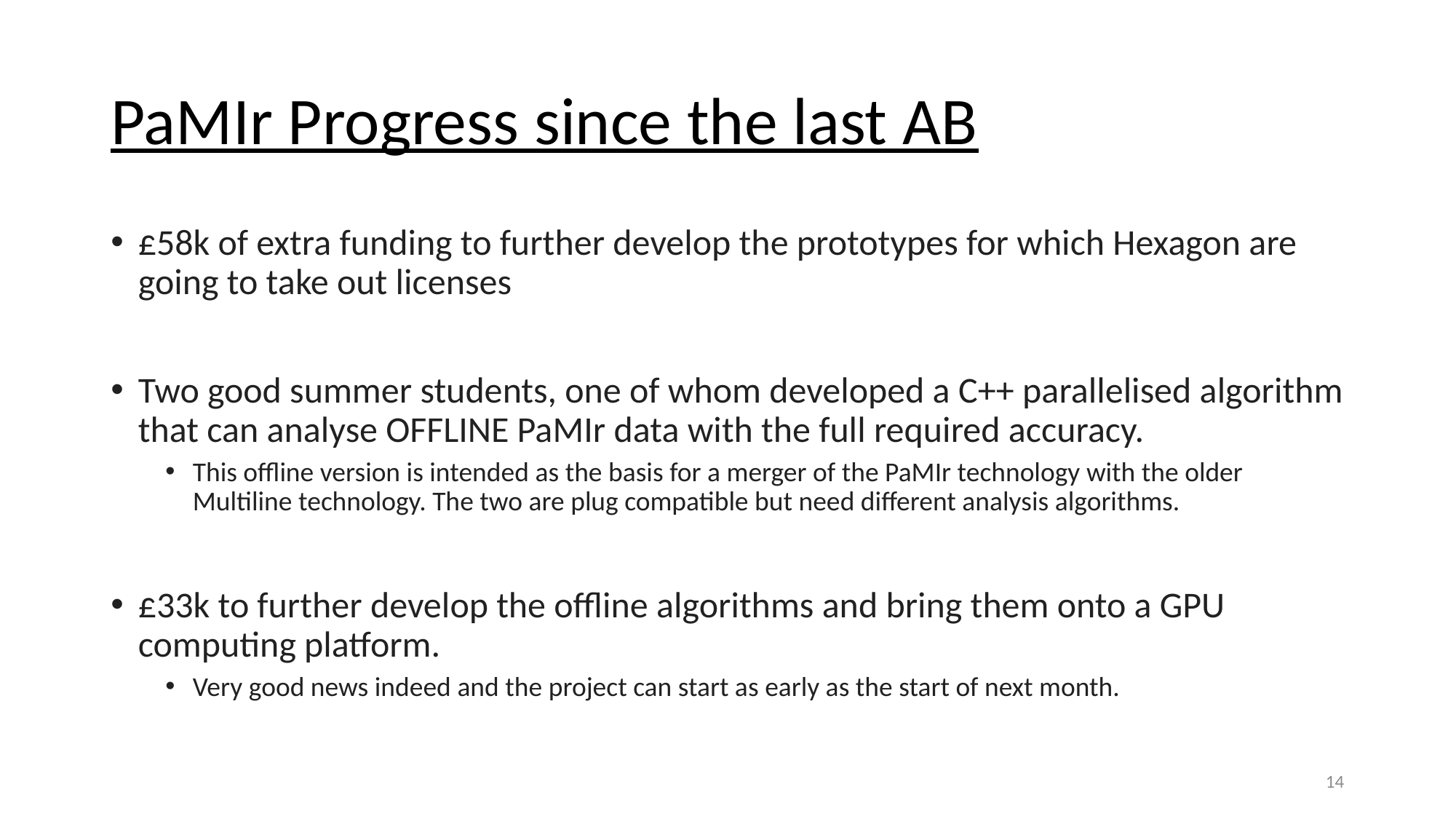

# PaMIr Progress since the last AB
£58k of extra funding to further develop the prototypes for which Hexagon are going to take out licenses

Two good summer students, one of whom developed a C++ parallelised algorithm that can analyse OFFLINE PaMIr data with the full required accuracy.
This offline version is intended as the basis for a merger of the PaMIr technology with the older Multiline technology. The two are plug compatible but need different analysis algorithms.

£33k to further develop the offline algorithms and bring them onto a GPU computing platform.
Very good news indeed and the project can start as early as the start of next month.

14